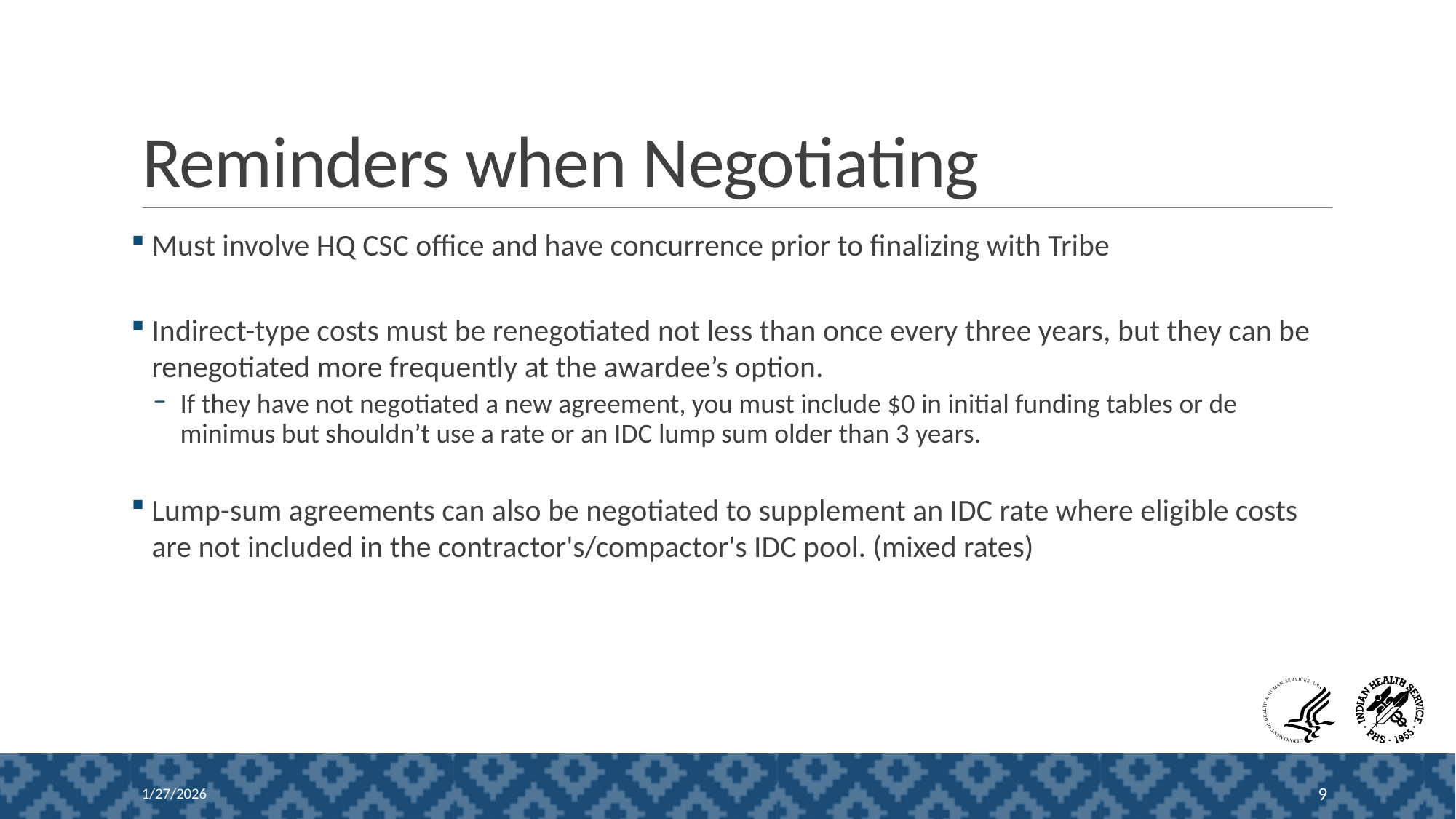

# Reminders when Negotiating
Must involve HQ CSC office and have concurrence prior to finalizing with Tribe

Indirect-type costs must be renegotiated not less than once every three years, but they can be renegotiated more frequently at the awardee’s option.
If they have not negotiated a new agreement, you must include $0 in initial funding tables or de minimus but shouldn’t use a rate or an IDC lump sum older than 3 years.

Lump-sum agreements can also be negotiated to supplement an IDC rate where eligible costs are not included in the contractor's/compactor's IDC pool. (mixed rates)
1/27/2026

9